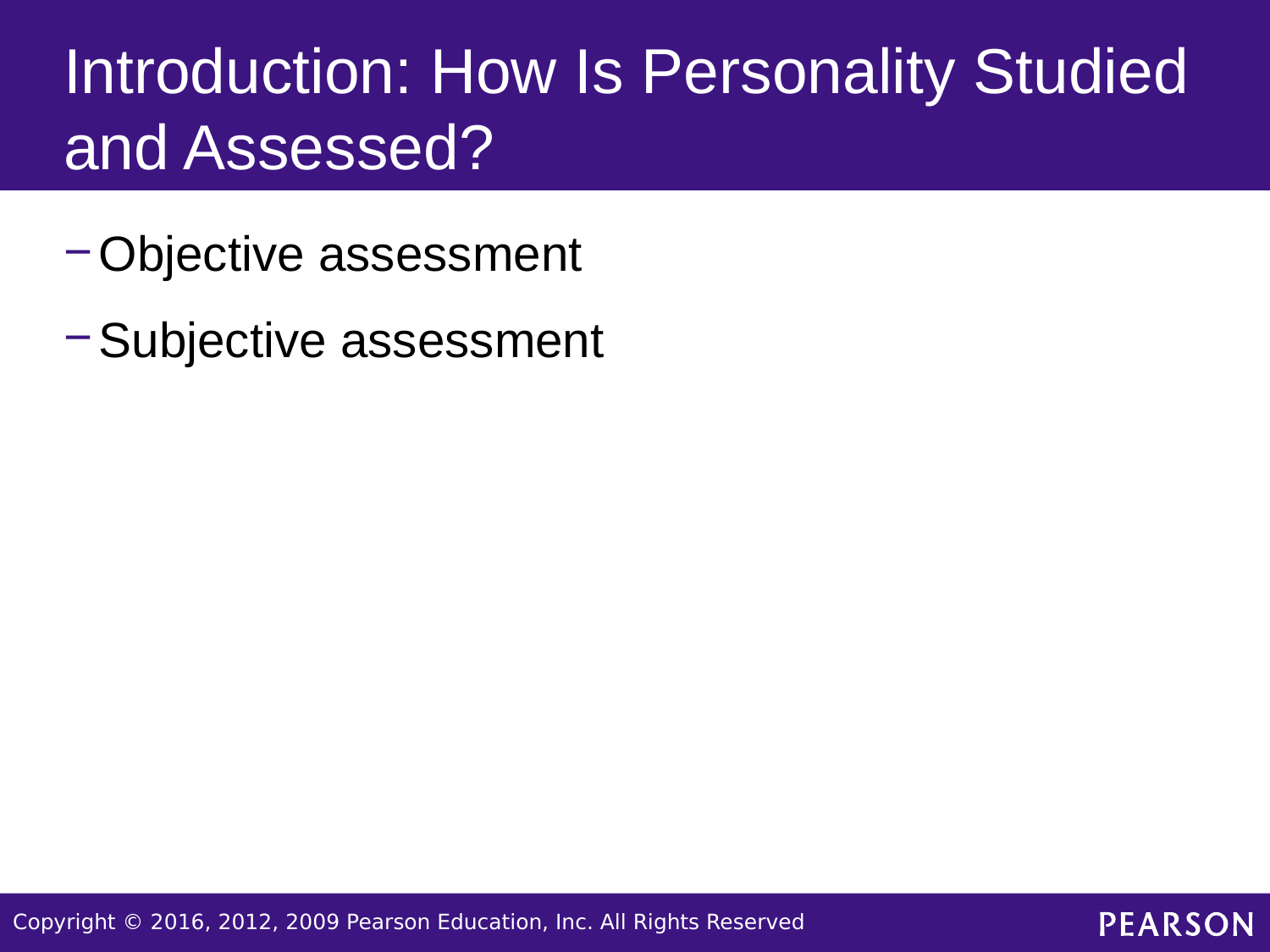

# Introduction: How Is Personality Studied and Assessed?
Objective assessment
Subjective assessment